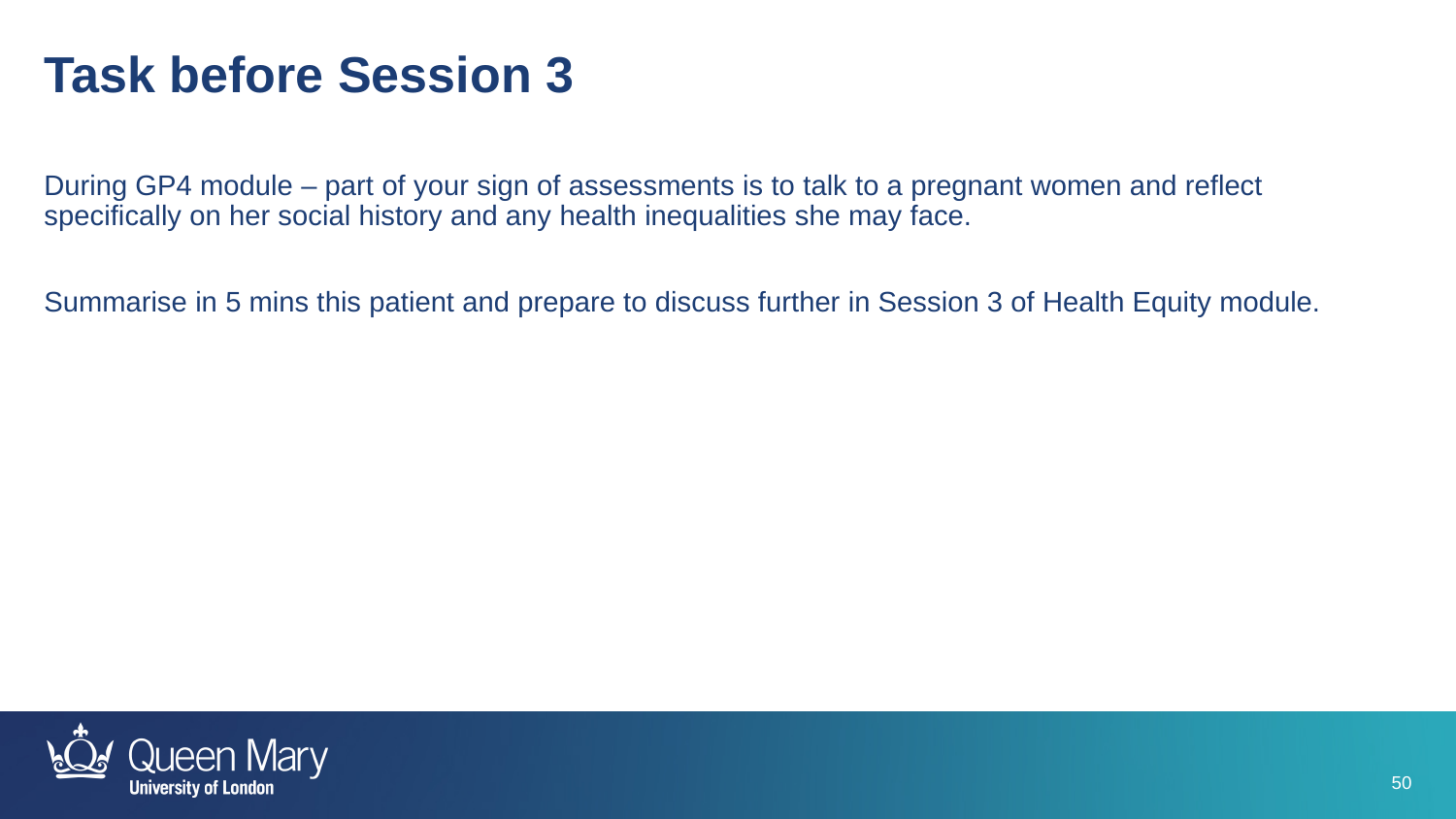

Task before Session 3
During GP4 module – part of your sign of assessments is to talk to a pregnant women and reflect specifically on her social history and any health inequalities she may face.

Summarise in 5 mins this patient and prepare to discuss further in Session 3 of Health Equity module.